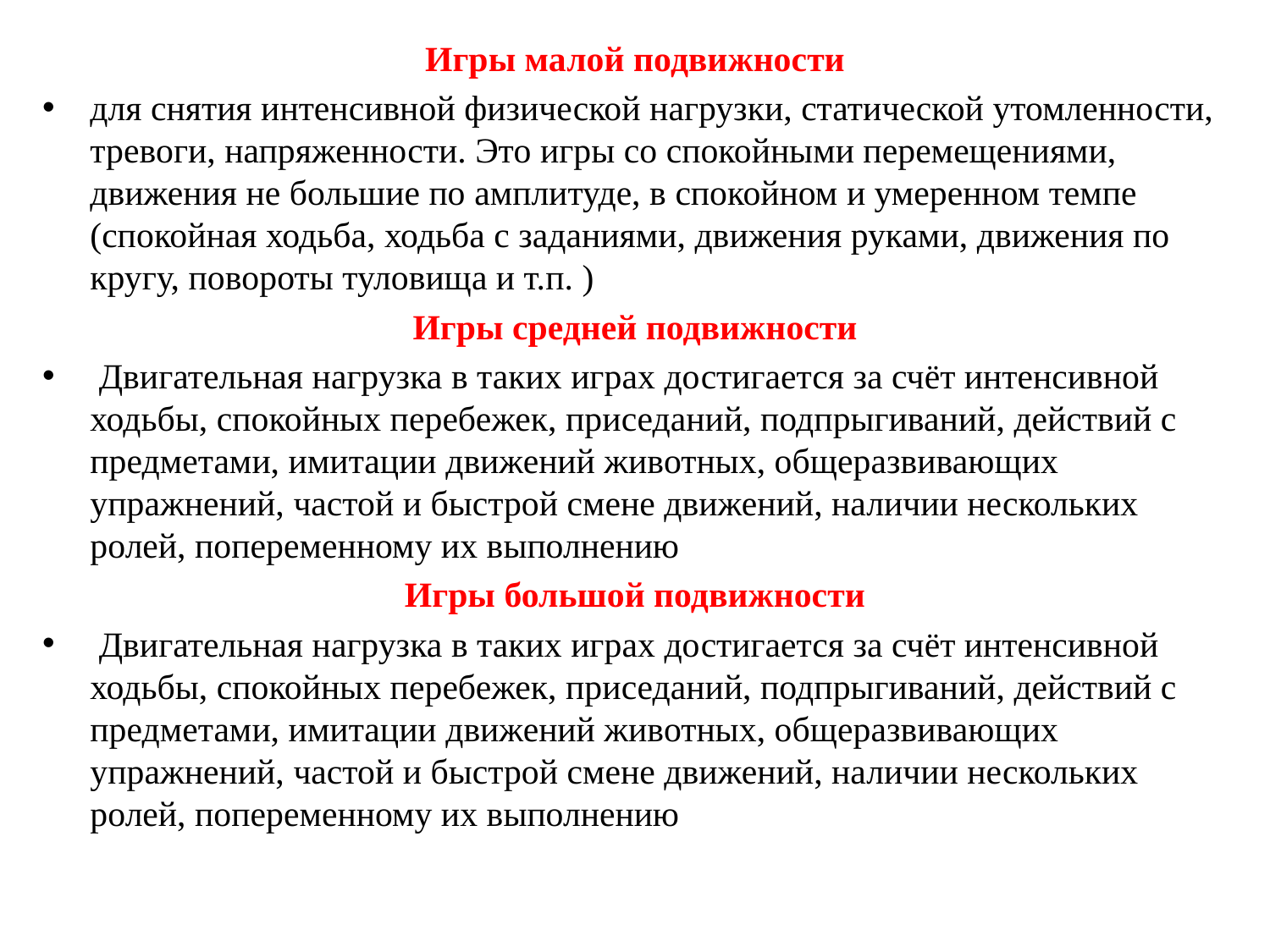

Игры малой подвижности
для снятия интенсивной физической нагрузки, статической утомленности, тревоги, напряженности. Это игры со спокойными перемещениями, движения не большие по амплитуде, в спокойном и умеренном темпе (спокойная ходьба, ходьба с заданиями, движения руками, движения по кругу, повороты туловища и т.п. )
Игры средней подвижности
 Двигательная нагрузка в таких играх достигается за счёт интенсивной ходьбы, спокойных перебежек, приседаний, подпрыгиваний, действий с предметами, имитации движений животных, общеразвивающих упражнений, частой и быстрой смене движений, наличии нескольких ролей, попеременному их выполнению
Игры большой подвижности
 Двигательная нагрузка в таких играх достигается за счёт интенсивной ходьбы, спокойных перебежек, приседаний, подпрыгиваний, действий с предметами, имитации движений животных, общеразвивающих упражнений, частой и быстрой смене движений, наличии нескольких ролей, попеременному их выполнению